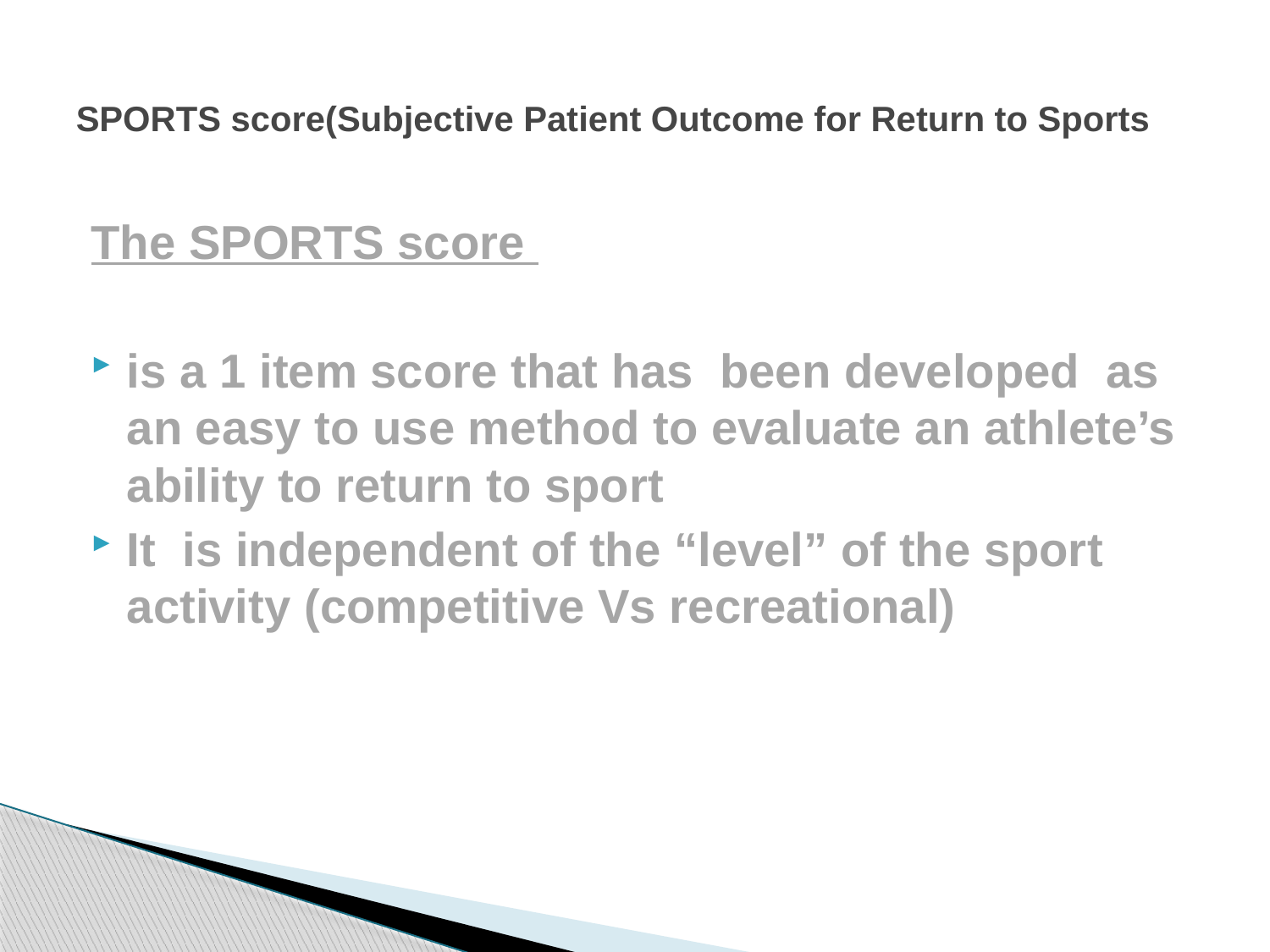

# SPORTS score(Subjective Patient Outcome for Return to Sports
The SPORTS score

is a 1 item score that has  been developed  as an easy to use method to evaluate an athlete’s ability to return to sport
It  is independent of the “level” of the sport activity (competitive Vs recreational)